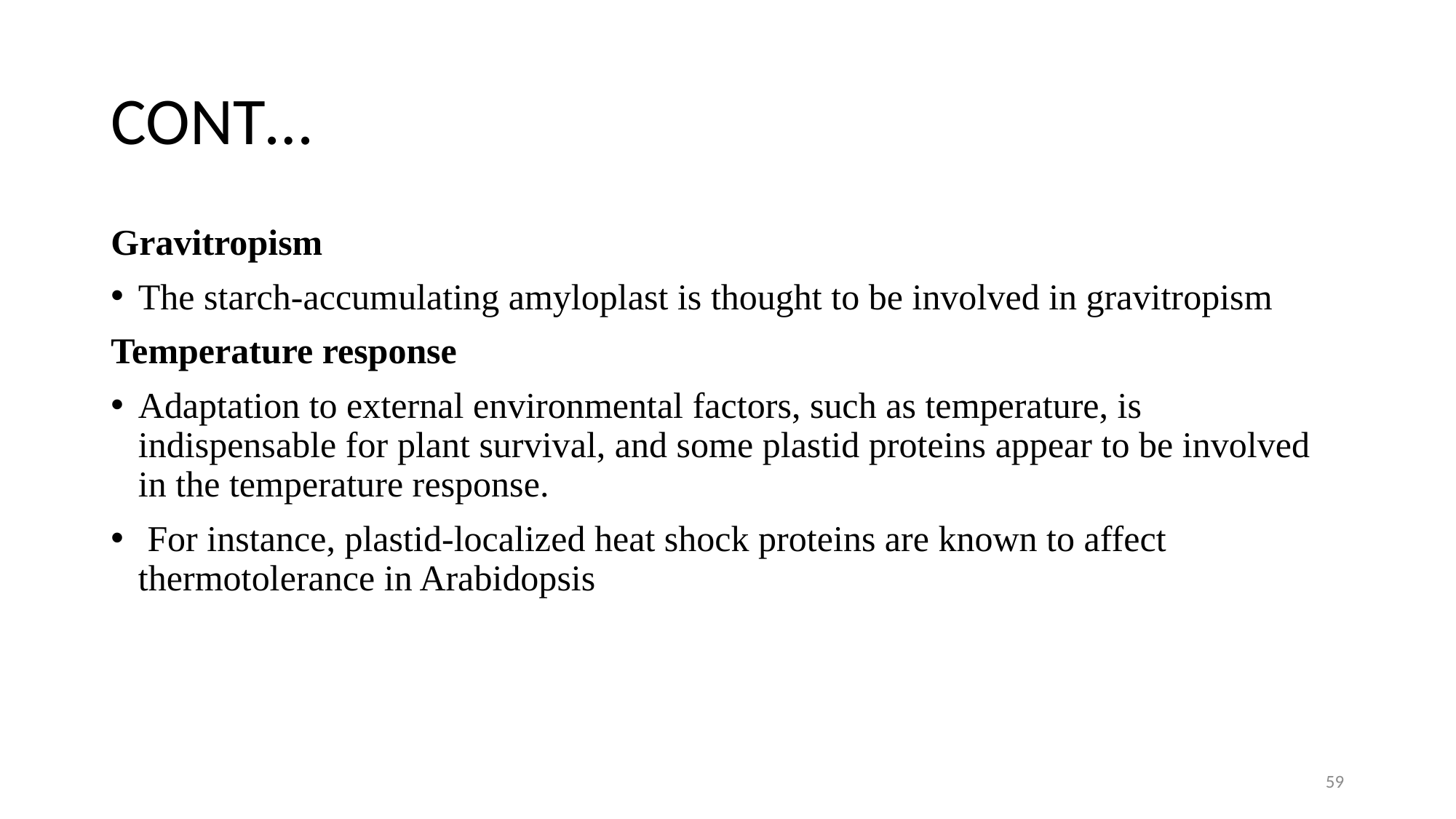

# CONT…
Gravitropism
The starch-accumulating amyloplast is thought to be involved in gravitropism
Temperature response
Adaptation to external environmental factors, such as temperature, is indispensable for plant survival, and some plastid proteins appear to be involved in the temperature response.
 For instance, plastid-localized heat shock proteins are known to affect thermotolerance in Arabidopsis

59